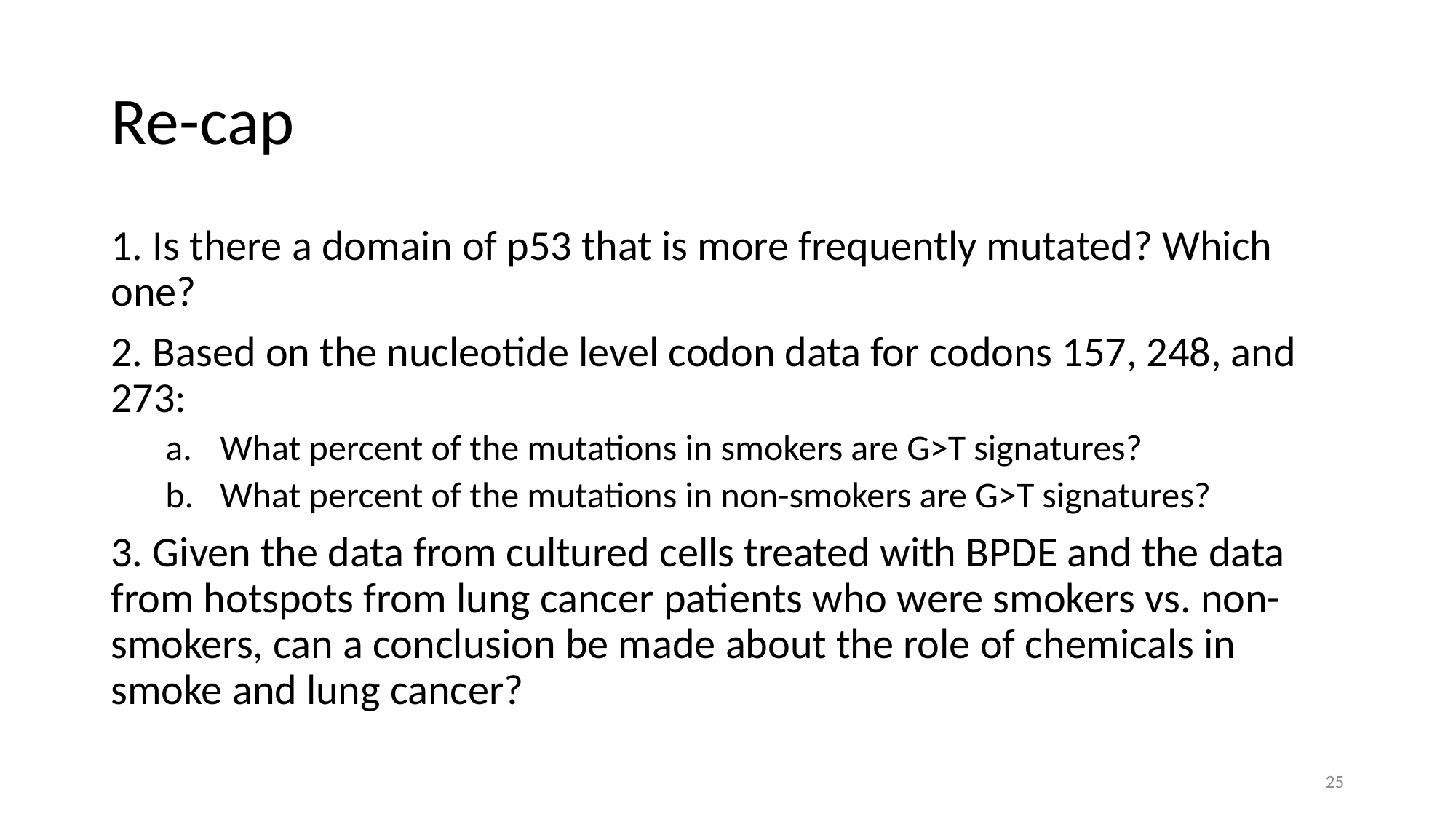

# Re-cap
1. Is there a domain of p53 that is more frequently mutated? Which one?
2. Based on the nucleotide level codon data for codons 157, 248, and 273:
What percent of the mutations in smokers are G>T signatures?
What percent of the mutations in non-smokers are G>T signatures?
3. Given the data from cultured cells treated with BPDE and the data from hotspots from lung cancer patients who were smokers vs. non-smokers, can a conclusion be made about the role of chemicals in smoke and lung cancer?

25